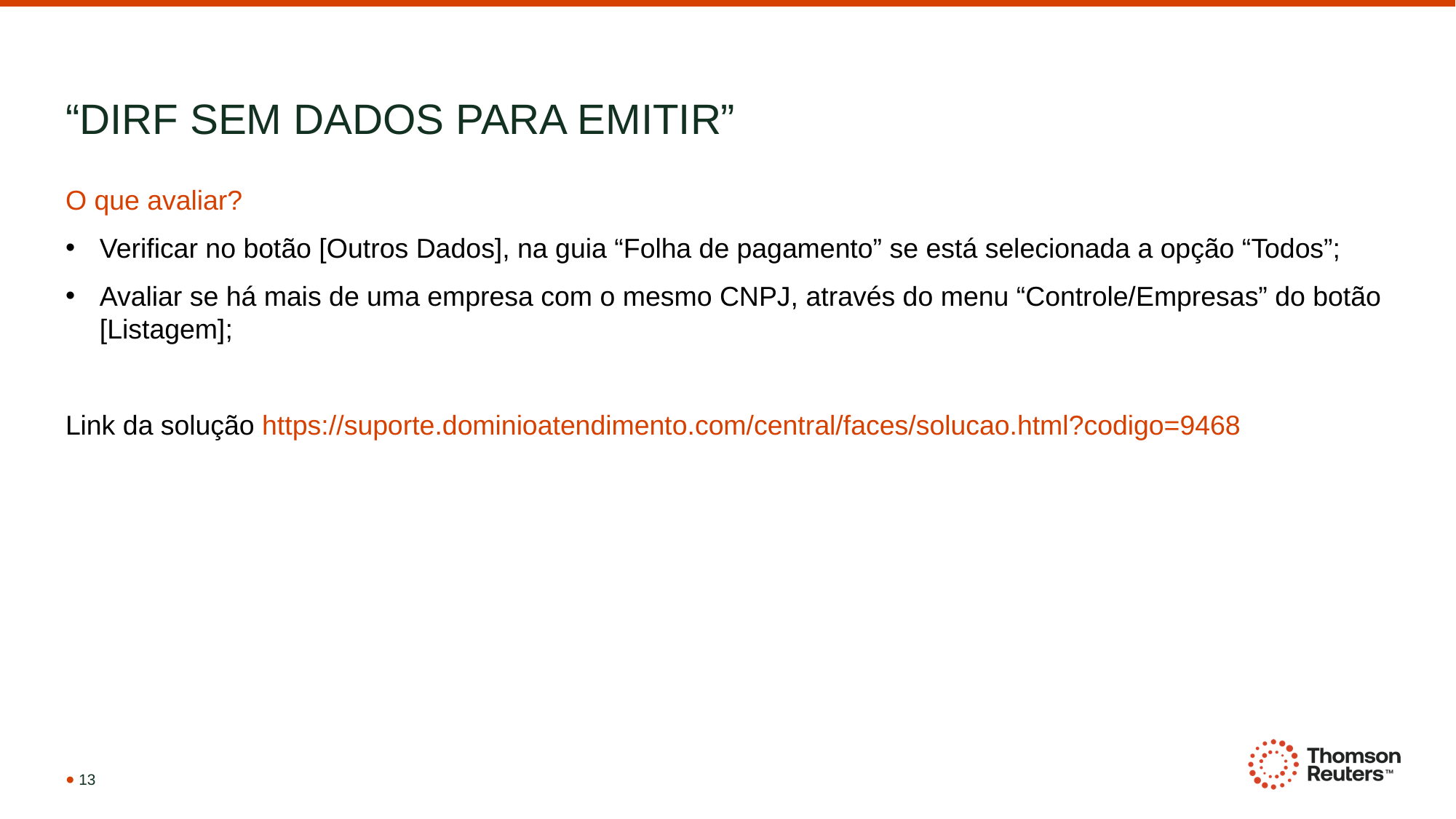

# “DIRF SEM DADOS PARA EMITIR”
O que avaliar?
Verificar no botão [Outros Dados], na guia “Folha de pagamento” se está selecionada a opção “Todos”;
Avaliar se há mais de uma empresa com o mesmo CNPJ, através do menu “Controle/Empresas” do botão [Listagem];

Link da solução https://suporte.dominioatendimento.com/central/faces/solucao.html?codigo=9468

13